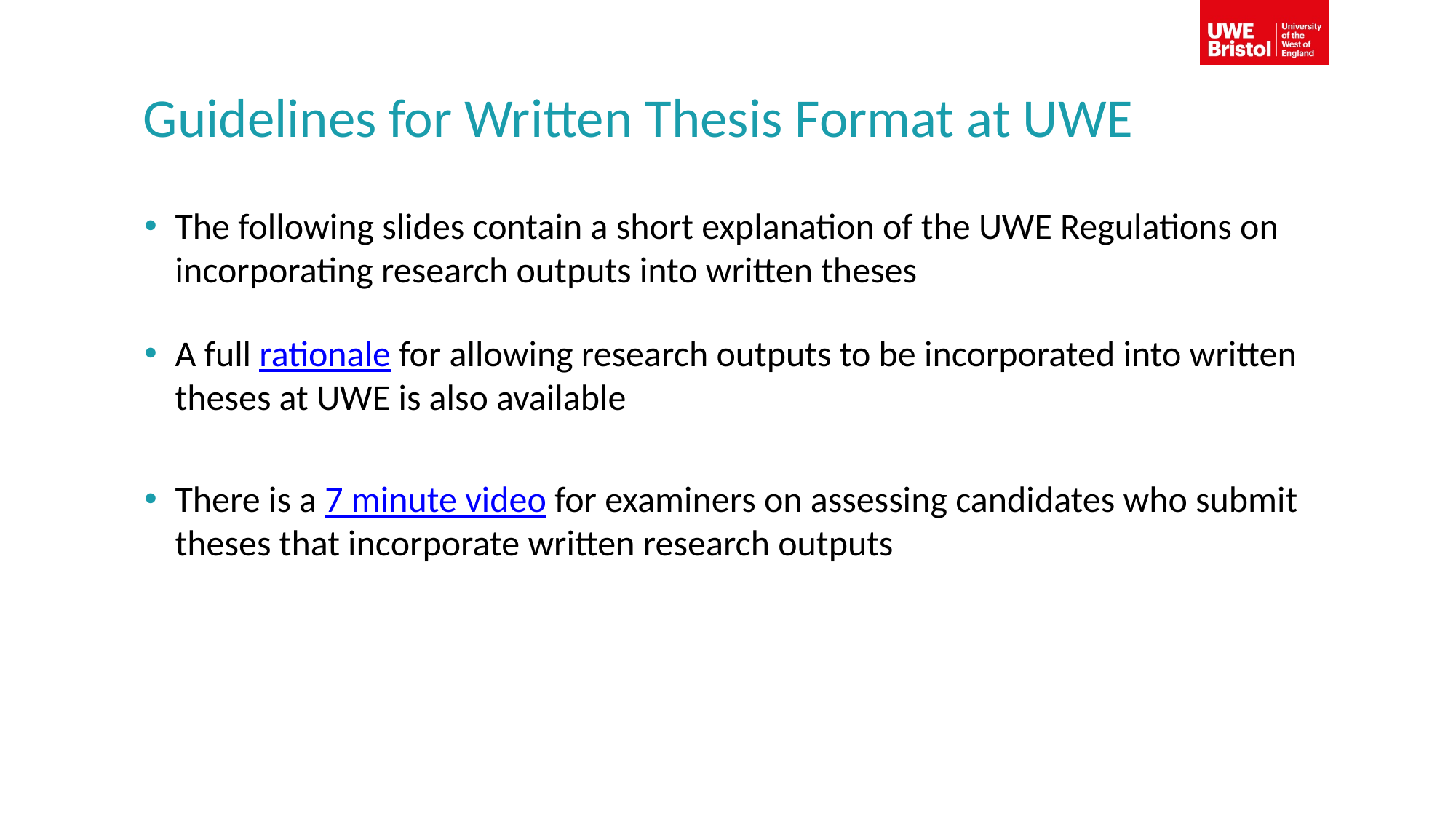

# Guidelines for Written Thesis Format at UWE
The following slides contain a short explanation of the UWE Regulations on incorporating research outputs into written theses
A full rationale for allowing research outputs to be incorporated into written theses at UWE is also available

There is a 7 minute video for examiners on assessing candidates who submit theses that incorporate written research outputs